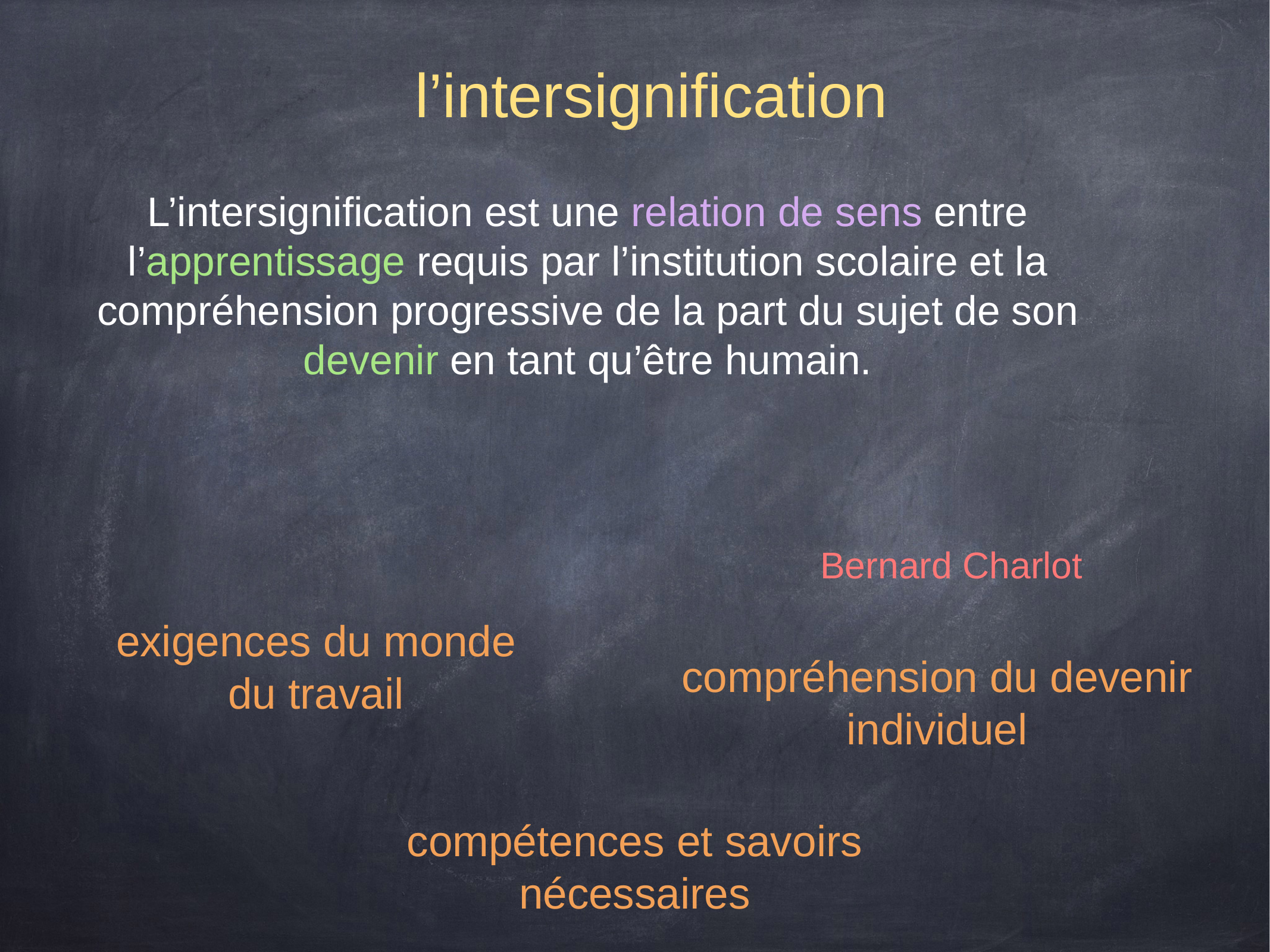

l’intersignification
L’intersignification est une relation de sens entre l’apprentissage requis par l’institution scolaire et la compréhension progressive de la part du sujet de son devenir en tant qu’être humain.
Bernard Charlot
exigences du monde du travail
compréhension du devenir individuel
compétences et savoirs nécessaires